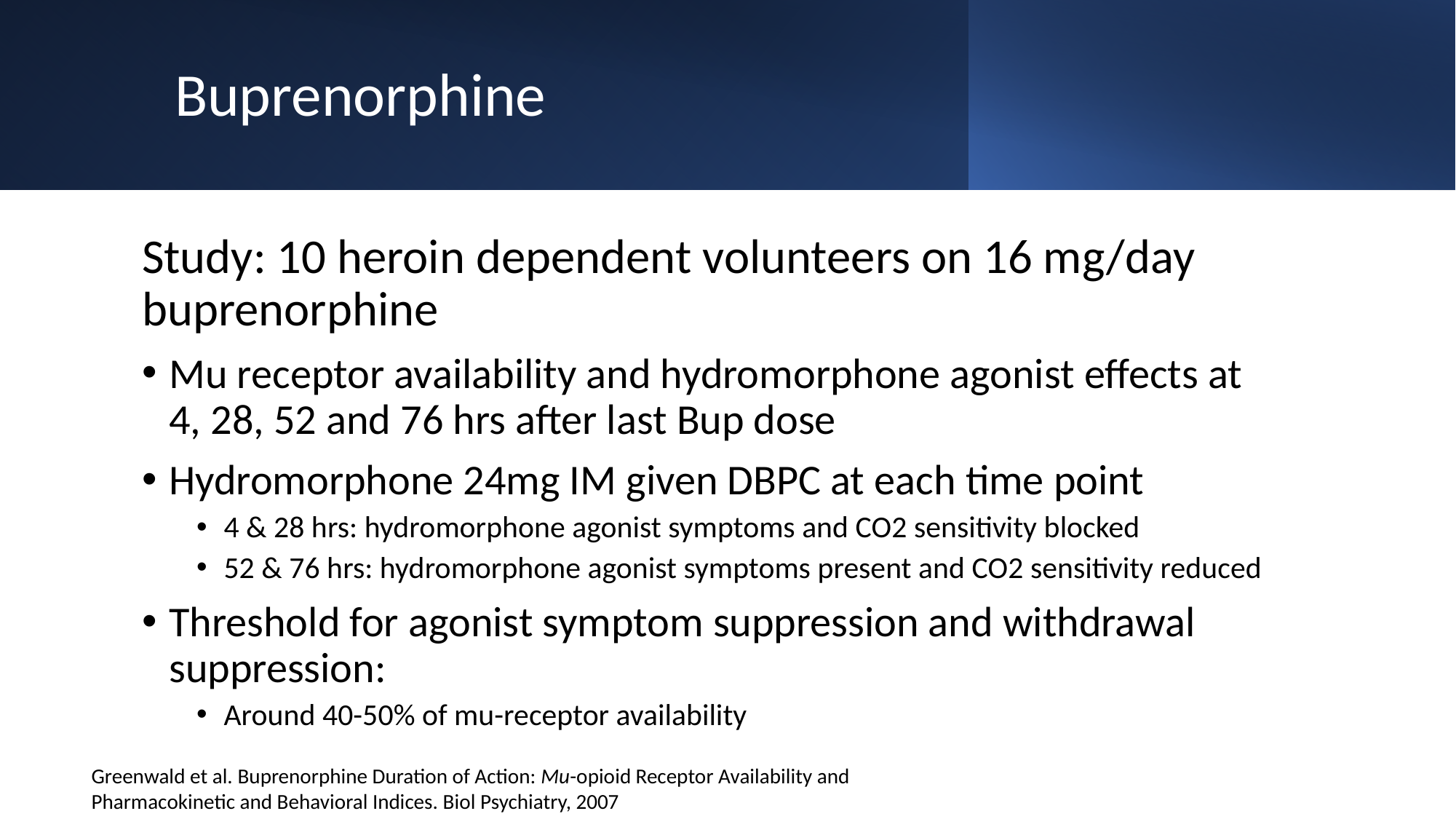

# Buprenorphine
Study: 10 heroin dependent volunteers on 16 mg/day buprenorphine
Mu receptor availability and hydromorphone agonist effects at 4, 28, 52 and 76 hrs after last Bup dose
Hydromorphone 24mg IM given DBPC at each time point
4 & 28 hrs: hydromorphone agonist symptoms and CO2 sensitivity blocked
52 & 76 hrs: hydromorphone agonist symptoms present and CO2 sensitivity reduced
Threshold for agonist symptom suppression and withdrawal suppression:
Around 40-50% of mu-receptor availability
Greenwald et al. Buprenorphine Duration of Action: Mu-opioid Receptor Availability and Pharmacokinetic and Behavioral Indices. Biol Psychiatry, 2007